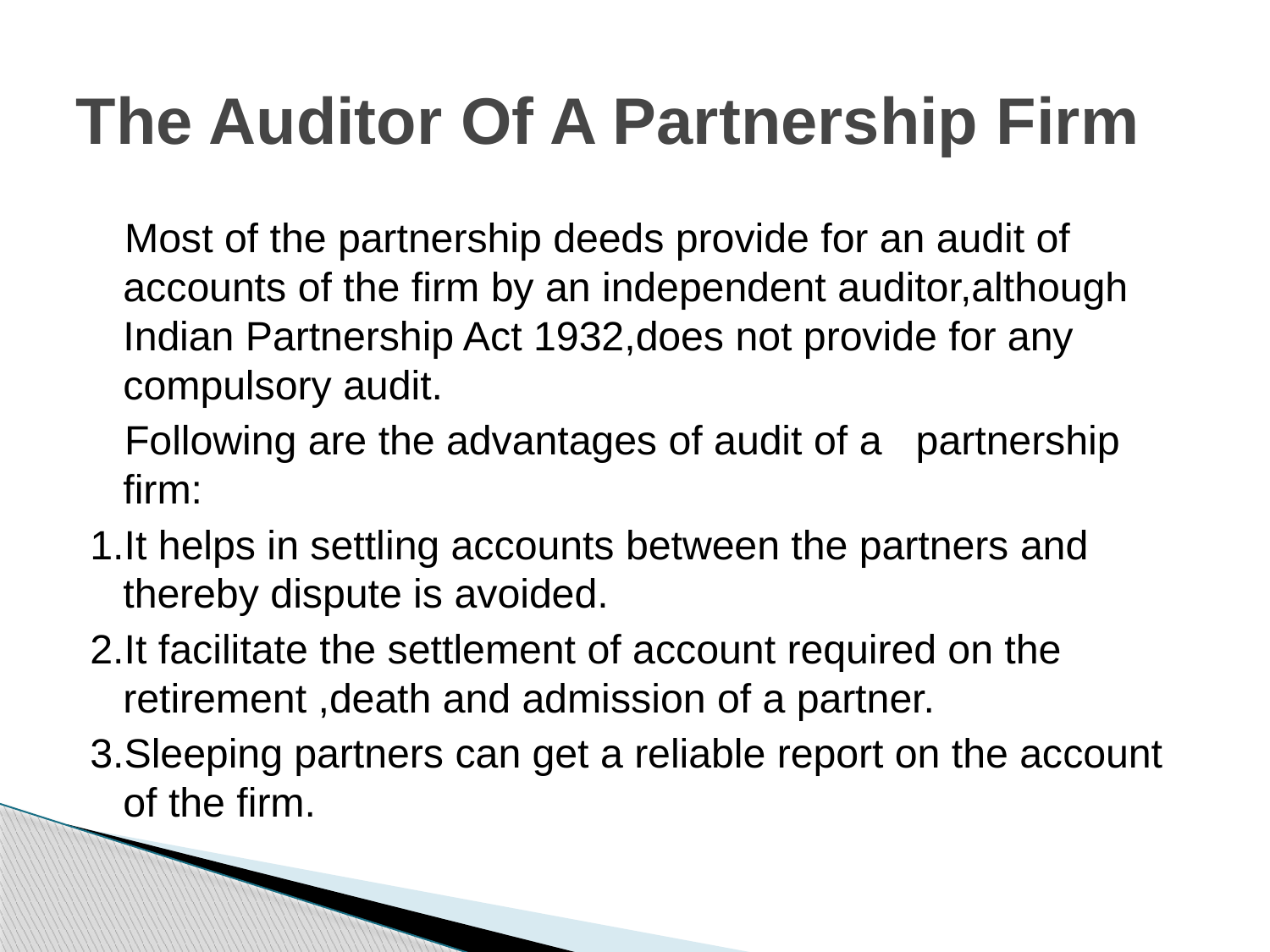

# The Auditor Of A Partnership Firm
   Most of the partnership deeds provide for an audit of accounts of the firm by an independent auditor,although Indian Partnership Act 1932,does not provide for any compulsory audit.
   Following are the advantages of audit of a   partnership firm:
1.It helps in settling accounts between the partners and thereby dispute is avoided.
2.It facilitate the settlement of account required on the retirement ,death and admission of a partner.
3.Sleeping partners can get a reliable report on the account of the firm.